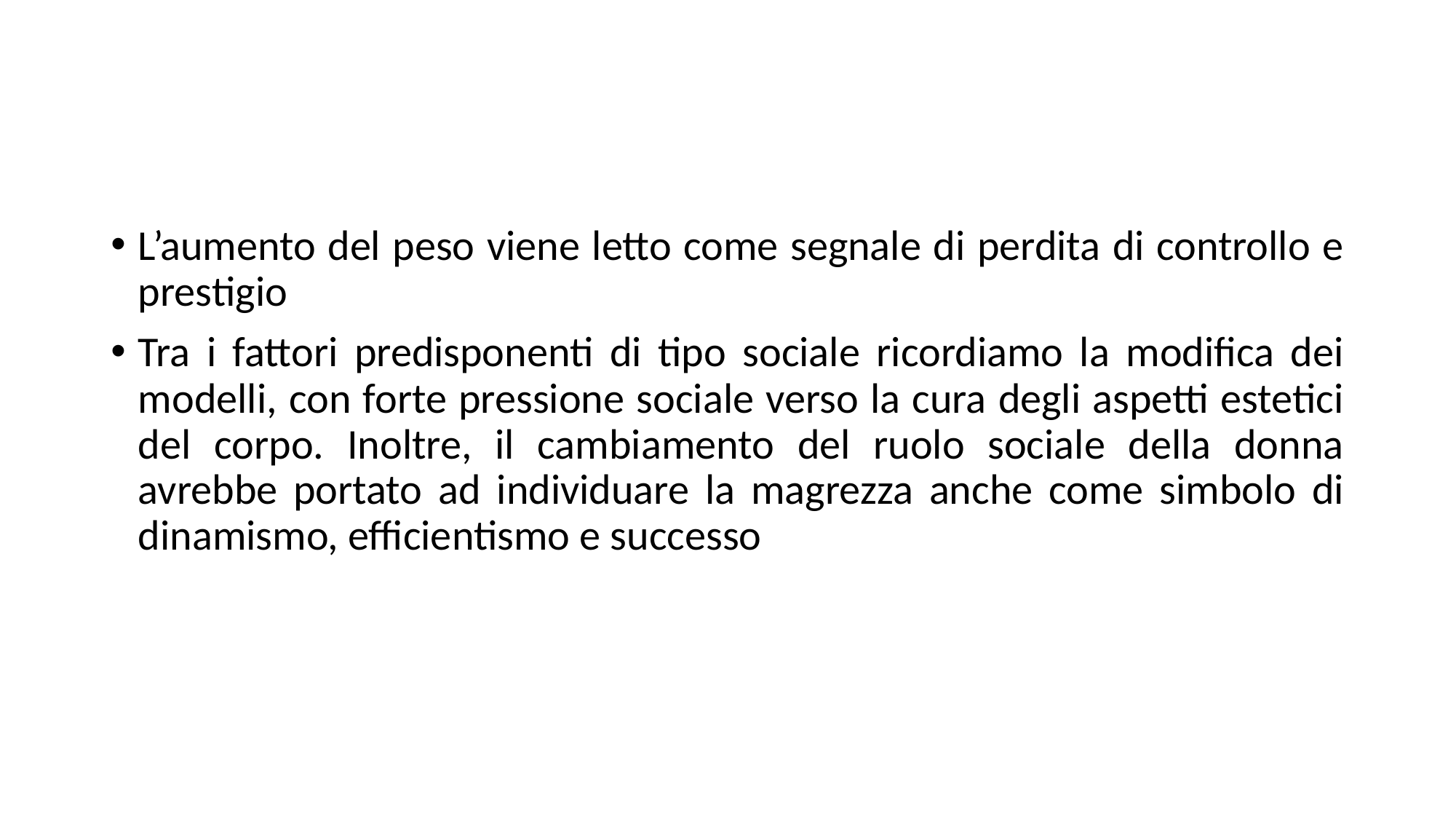

#
L’aumento del peso viene letto come segnale di perdita di controllo e prestigio
Tra i fattori predisponenti di tipo sociale ricordiamo la modifica dei modelli, con forte pressione sociale verso la cura degli aspetti estetici del corpo. Inoltre, il cambiamento del ruolo sociale della donna avrebbe portato ad individuare la magrezza anche come simbolo di dinamismo, efficientismo e successo